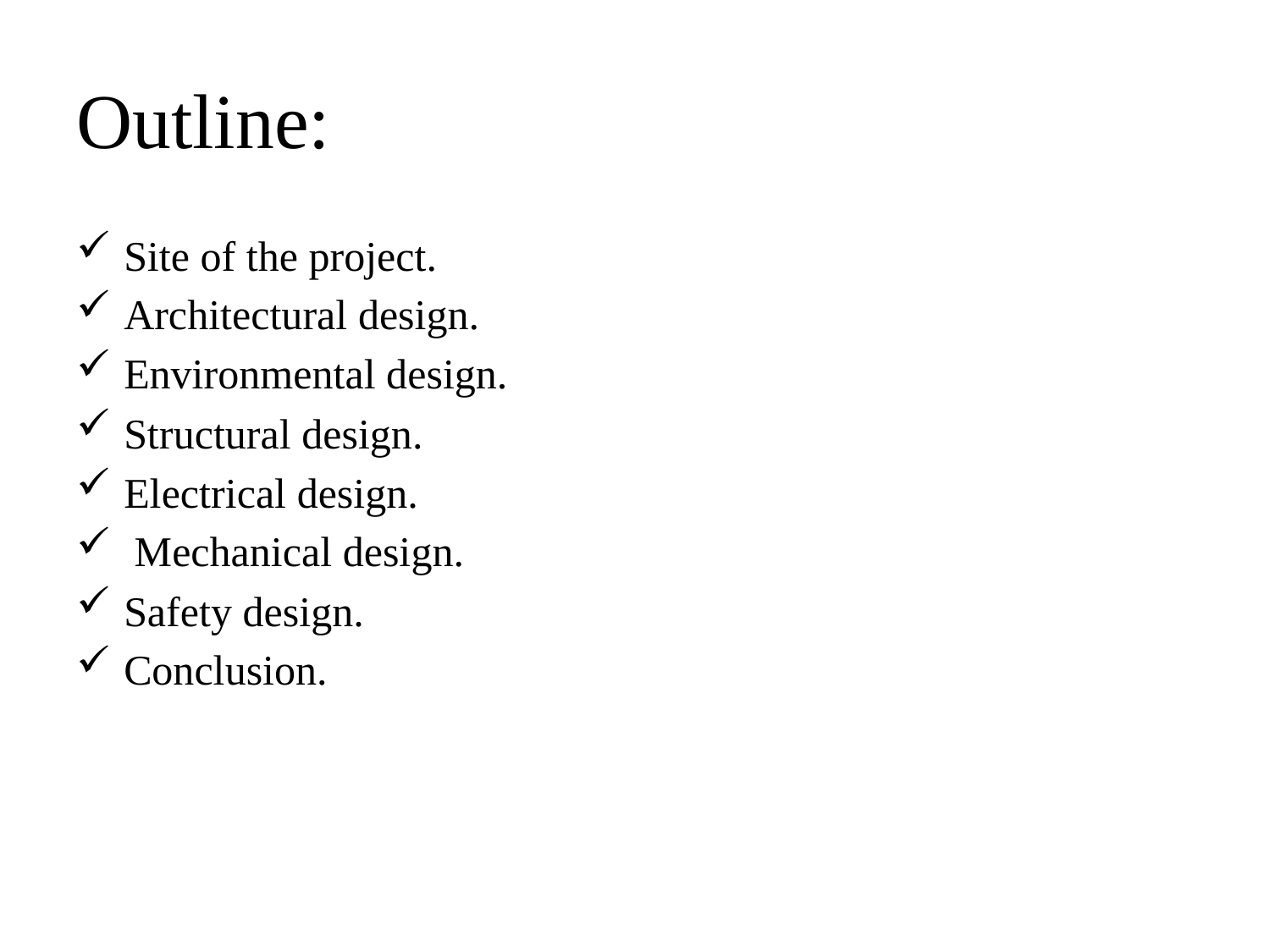

# Outline:
Site of the project.
Architectural design.
Environmental design.
Structural design.
Electrical design.
 Mechanical design.
Safety design.
Conclusion.